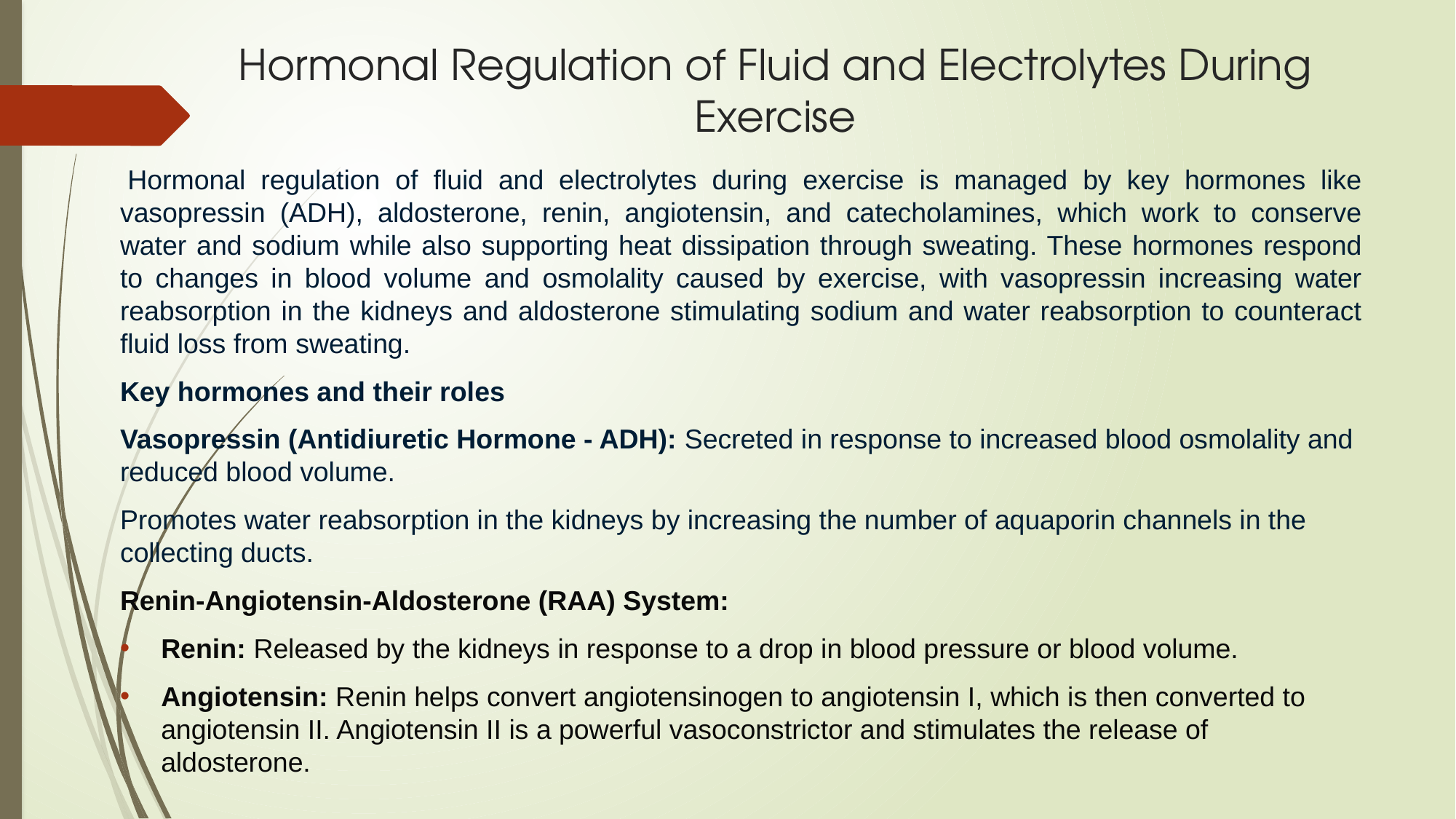

# Hormonal Regulation of Fluid and Electrolytes During Exercise
 Hormonal regulation of fluid and electrolytes during exercise is managed by key hormones like vasopressin (ADH), aldosterone, renin, angiotensin, and catecholamines, which work to conserve water and sodium while also supporting heat dissipation through sweating. These hormones respond to changes in blood volume and osmolality caused by exercise, with vasopressin increasing water reabsorption in the kidneys and aldosterone stimulating sodium and water reabsorption to counteract fluid loss from sweating.
Key hormones and their roles
Vasopressin (Antidiuretic Hormone - ADH): Secreted in response to increased blood osmolality and reduced blood volume.
Promotes water reabsorption in the kidneys by increasing the number of aquaporin channels in the collecting ducts.
Renin-Angiotensin-Aldosterone (RAA) System:
Renin: Released by the kidneys in response to a drop in blood pressure or blood volume.
Angiotensin: Renin helps convert angiotensinogen to angiotensin I, which is then converted to angiotensin II. Angiotensin II is a powerful vasoconstrictor and stimulates the release of aldosterone.